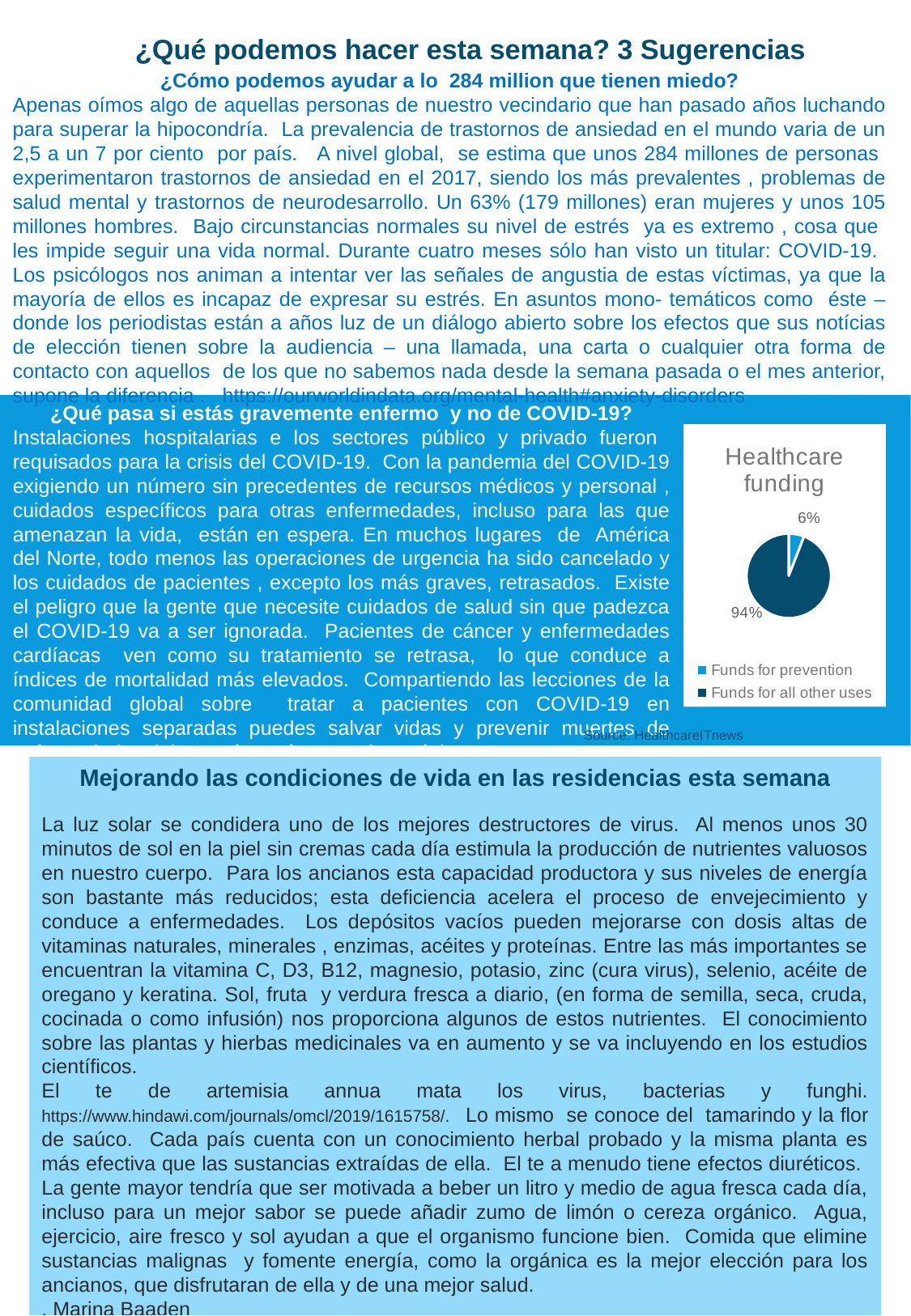

¿Cómo podemos ayudar a lo  284 million que tienen miedo?
Apenas oímos algo de aquellas personas de nuestro vecindario que han pasado años luchando para superar la hipocondría.  La prevalencia de trastornos de ansiedad en el mundo varia de un 2,5 a un 7 por ciento  por país.   A nivel global,  se estima que unos 284 millones de personas  experimentaron trastornos de ansiedad en el 2017, siendo los más prevalentes , problemas de salud mental y trastornos de neurodesarrollo. Un 63% (179 millones) eran mujeres y unos 105 millones hombres.  Bajo circunstancias normales su nivel de estrés  ya es extremo , cosa que  les impide seguir una vida normal. Durante cuatro meses sólo han visto un titular: COVID-19.  Los psicólogos nos animan a intentar ver las señales de angustia de estas víctimas, ya que la mayoría de ellos es incapaz de expresar su estrés. En asuntos mono- temáticos como  éste – donde los periodistas están a años luz de un diálogo abierto sobre los efectos que sus notícias de elección tienen sobre la audiencia – una llamada, una carta o cualquier otra forma de contacto con aquellos  de los que no sabemos nada desde la semana pasada o el mes anterior, supone la diferencia .   https://ourworldindata.org/mental-health#anxiety-disorders

¿Qué podemos hacer esta semana? 3 Sugerencias
¿Qué pasa si estás gravemente enfermo  y no de COVID-19?
Instalaciones hospitalarias e los sectores público y privado fueron  requisados para la crisis del COVID-19.  Con la pandemia del COVID-19 exigiendo un número sin precedentes de recursos médicos y personal , cuidados específicos para otras enfermedades, incluso para las que amenazan la vida,  están en espera. En muchos lugares  de  América del Norte, todo menos las operaciones de urgencia ha sido cancelado y los cuidados de pacientes , excepto los más graves, retrasados.  Existe el peligro que la gente que necesite cuidados de salud sin que padezca el COVID-19 va a ser ignorada.  Pacientes de cáncer y enfermedades cardíacas  ven como su tratamiento se retrasa,  lo que conduce a índices de mortalidad más elevados.  Compartiendo las lecciones de la comunidad global sobre  tratar a pacientes con COVID-19 en instalaciones separadas puedes salvar vidas y prevenir muertes de enfermedades del corazón y cáncer en los próximos meses.

### Chart: Healthcare funding

| Category |  |
|---|---|
| Funds for prevention | 0.06 |
| Funds for all other uses | 0.96 |
Source: HealthcareITnews
Mejorando las condiciones de vida en las residencias esta semana

La luz solar se condidera uno de los mejores destructores de virus.  Al menos unos 30 minutos de sol en la piel sin cremas cada día estimula la producción de nutrientes valuosos en nuestro cuerpo.  Para los ancianos esta capacidad productora y sus niveles de energía son bastante más reducidos; esta deficiencia acelera el proceso de envejecimiento y conduce a enfermedades.  Los depósitos vacíos pueden mejorarse con dosis altas de vitaminas naturales, minerales , enzimas, acéites y proteínas. Entre las más importantes se encuentran la vitamina C, D3, B12, magnesio, potasio, zinc (cura virus), selenio, acéite de oregano y keratina. Sol, fruta  y verdura fresca a diario, (en forma de semilla, seca, cruda, cocinada o como infusión) nos proporciona algunos de estos nutrientes.  El conocimiento sobre las plantas y hierbas medicinales va en aumento y se va incluyendo en los estudios científicos.
El te de artemisia annua mata los virus, bacterias y funghi. https://www.hindawi.com/journals/omcl/2019/1615758/.   Lo mismo  se conoce del  tamarindo y la flor de saúco.  Cada país cuenta con un conocimiento herbal probado y la misma planta es más efectiva que las sustancias extraídas de ella.  El te a menudo tiene efectos diuréticos.  La gente mayor tendría que ser motivada a beber un litro y medio de agua fresca cada día, incluso para un mejor sabor se puede añadir zumo de limón o cereza orgánico.  Agua, ejercicio, aire fresco y sol ayudan a que el organismo funcione bien.  Comida que elimine sustancias malignas  y fomente energía, como la orgánica es la mejor elección para los ancianos, que disfrutaran de ella y de una mejor salud.
. Marina Baaden